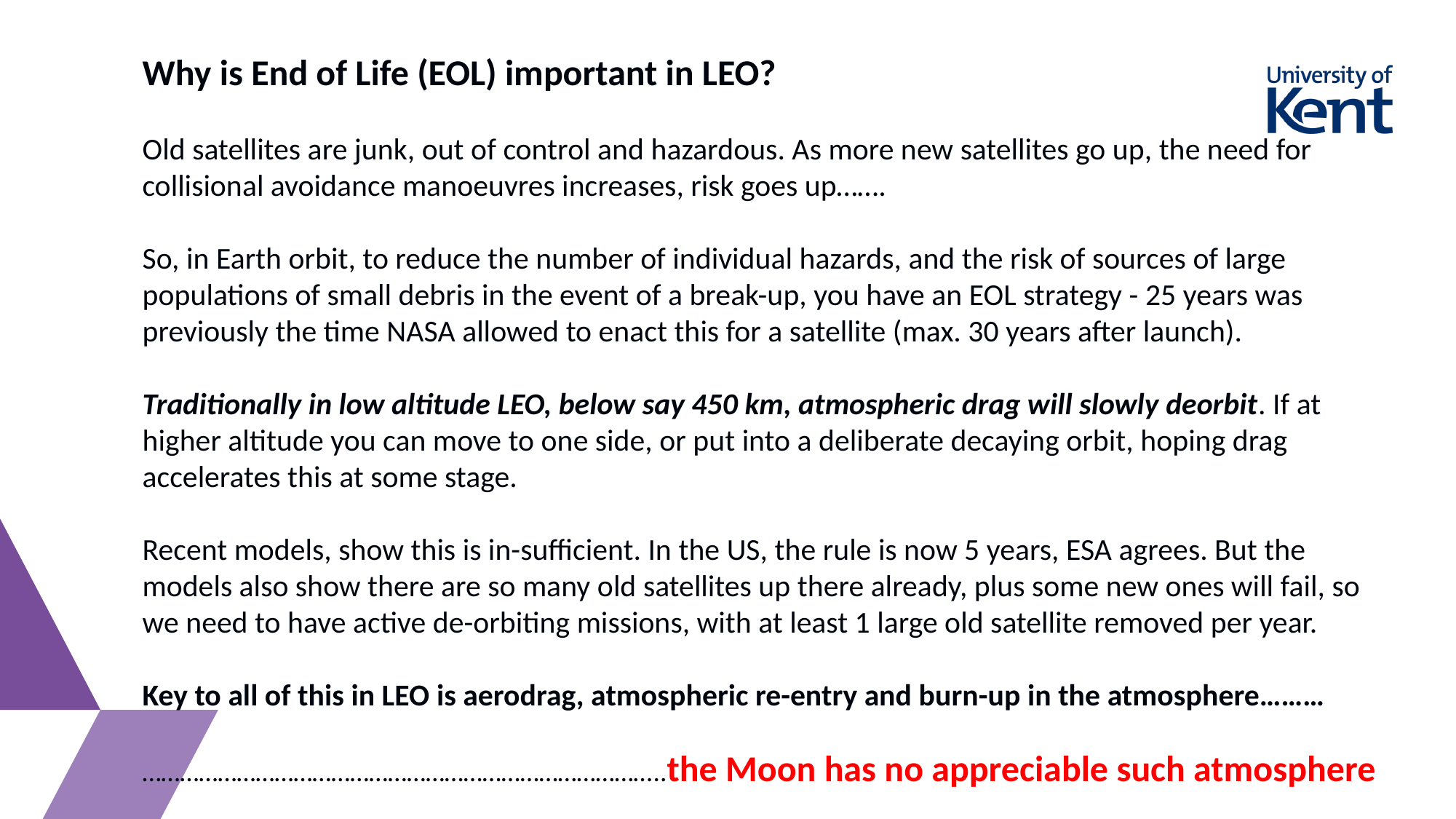

Why is End of Life (EOL) important in LEO?

Old satellites are junk, out of control and hazardous. As more new satellites go up, the need for collisional avoidance manoeuvres increases, risk goes up…….

So, in Earth orbit, to reduce the number of individual hazards, and the risk of sources of large populations of small debris in the event of a break-up, you have an EOL strategy - 25 years was previously the time NASA allowed to enact this for a satellite (max. 30 years after launch).

Traditionally in low altitude LEO, below say 450 km, atmospheric drag will slowly deorbit. If at higher altitude you can move to one side, or put into a deliberate decaying orbit, hoping drag accelerates this at some stage.

Recent models, show this is in-sufficient. In the US, the rule is now 5 years, ESA agrees. But the models also show there are so many old satellites up there already, plus some new ones will fail, so we need to have active de-orbiting missions, with at least 1 large old satellite removed per year.

Key to all of this in LEO is aerodrag, atmospheric re-entry and burn-up in the atmosphere………

………………………………………………………………………..the Moon has no appreciable such atmosphere